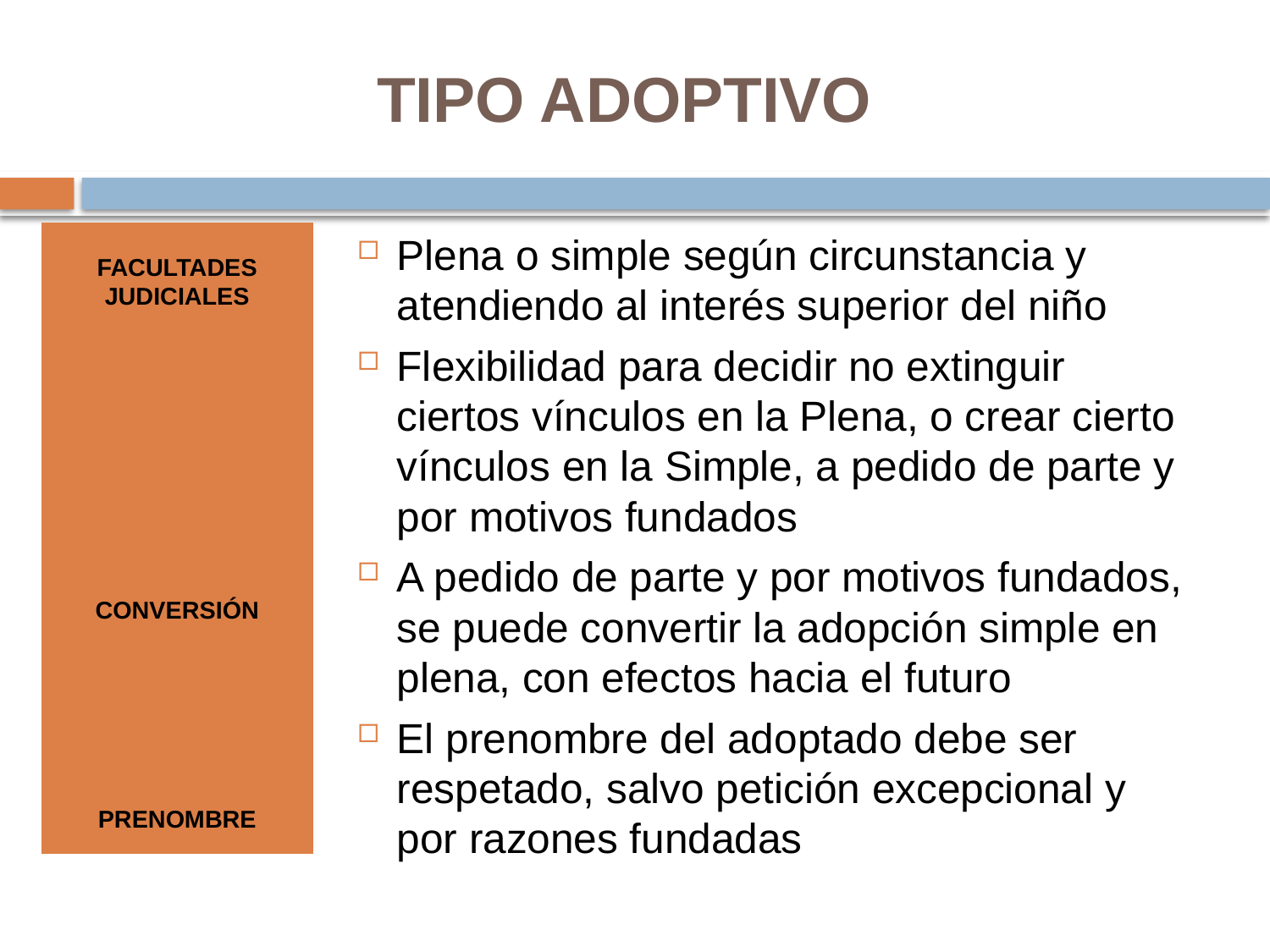

# TIPO ADOPTIVO
Plena o simple según circunstancia y atendiendo al interés superior del niño
Flexibilidad para decidir no extinguir ciertos vínculos en la Plena, o crear cierto vínculos en la Simple, a pedido de parte y por motivos fundados
A pedido de parte y por motivos fundados, se puede convertir la adopción simple en plena, con efectos hacia el futuro
El prenombre del adoptado debe ser respetado, salvo petición excepcional y por razones fundadas
FACULTADES JUDICIALES

CONVERSIÓN

PRENOMBRE